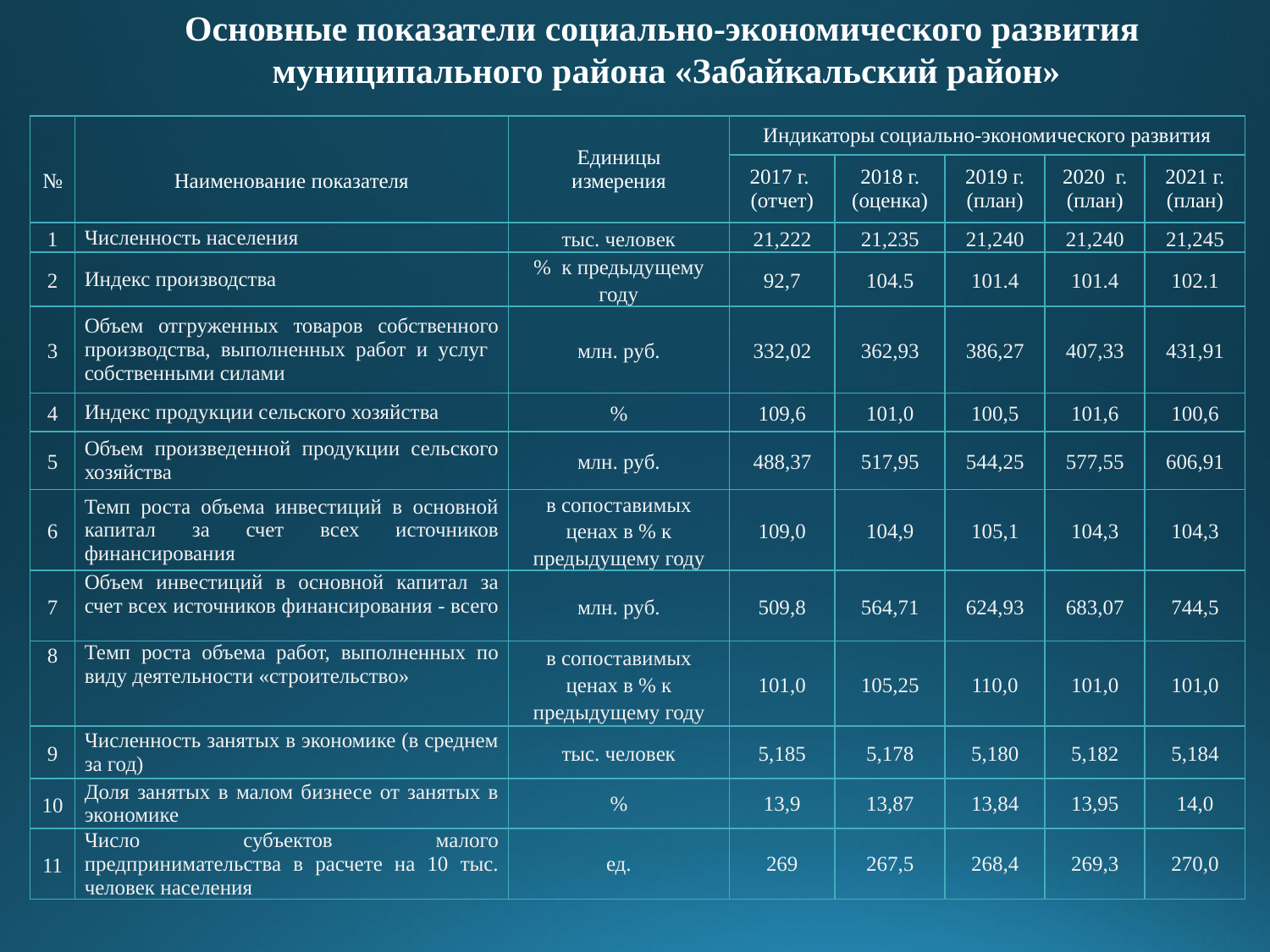

Основные показатели социально-экономического развития
муниципального района «Забайкальский район»
| № | Наименование показателя | Единицы измерения | Индикаторы социально-экономического развития |  |  |  |  |
| --- | --- | --- | --- | --- | --- | --- | --- |
|  |  |  | 2017 г. (отчет) | 2018 г. (оценка) | 2019 г. (план) | 2020 г. (план) | 2021 г. (план) |
| 1 | Численность населения | тыс. человек | 21,222 | 21,235 | 21,240 | 21,240 | 21,245 |
| 2 | Индекс производства | % к предыдущему году | 92,7 | 104.5 | 101.4 | 101.4 | 102.1 |
| 3 | Объем отгруженных товаров собственного производства, выполненных работ и услуг собственными силами | млн. руб. | 332,02 | 362,93 | 386,27 | 407,33 | 431,91 |
| 4 | Индекс продукции сельского хозяйства | % | 109,6 | 101,0 | 100,5 | 101,6 | 100,6 |
| 5 | Объем произведенной продукции сельского хозяйства | млн. руб. | 488,37 | 517,95 | 544,25 | 577,55 | 606,91 |
| 6 | Темп роста объема инвестиций в основной капитал за счет всех источников финансирования | в сопоставимых ценах в % к предыдущему году | 109,0 | 104,9 | 105,1 | 104,3 | 104,3 |
| 7 | Объем инвестиций в основной капитал за счет всех источников финансирования - всего | млн. руб. | 509,8 | 564,71 | 624,93 | 683,07 | 744,5 |
| 8 | Темп роста объема работ, выполненных по виду деятельности «строительство» | в сопоставимых ценах в % к предыдущему году | 101,0 | 105,25 | 110,0 | 101,0 | 101,0 |
| 9 | Численность занятых в экономике (в среднем за год) | тыс. человек | 5,185 | 5,178 | 5,180 | 5,182 | 5,184 |
| 10 | Доля занятых в малом бизнесе от занятых в экономике | % | 13,9 | 13,87 | 13,84 | 13,95 | 14,0 |
| 11 | Число субъектов малого предпринимательства в расчете на 10 тыс. человек населения | ед. | 269 | 267,5 | 268,4 | 269,3 | 270,0 |